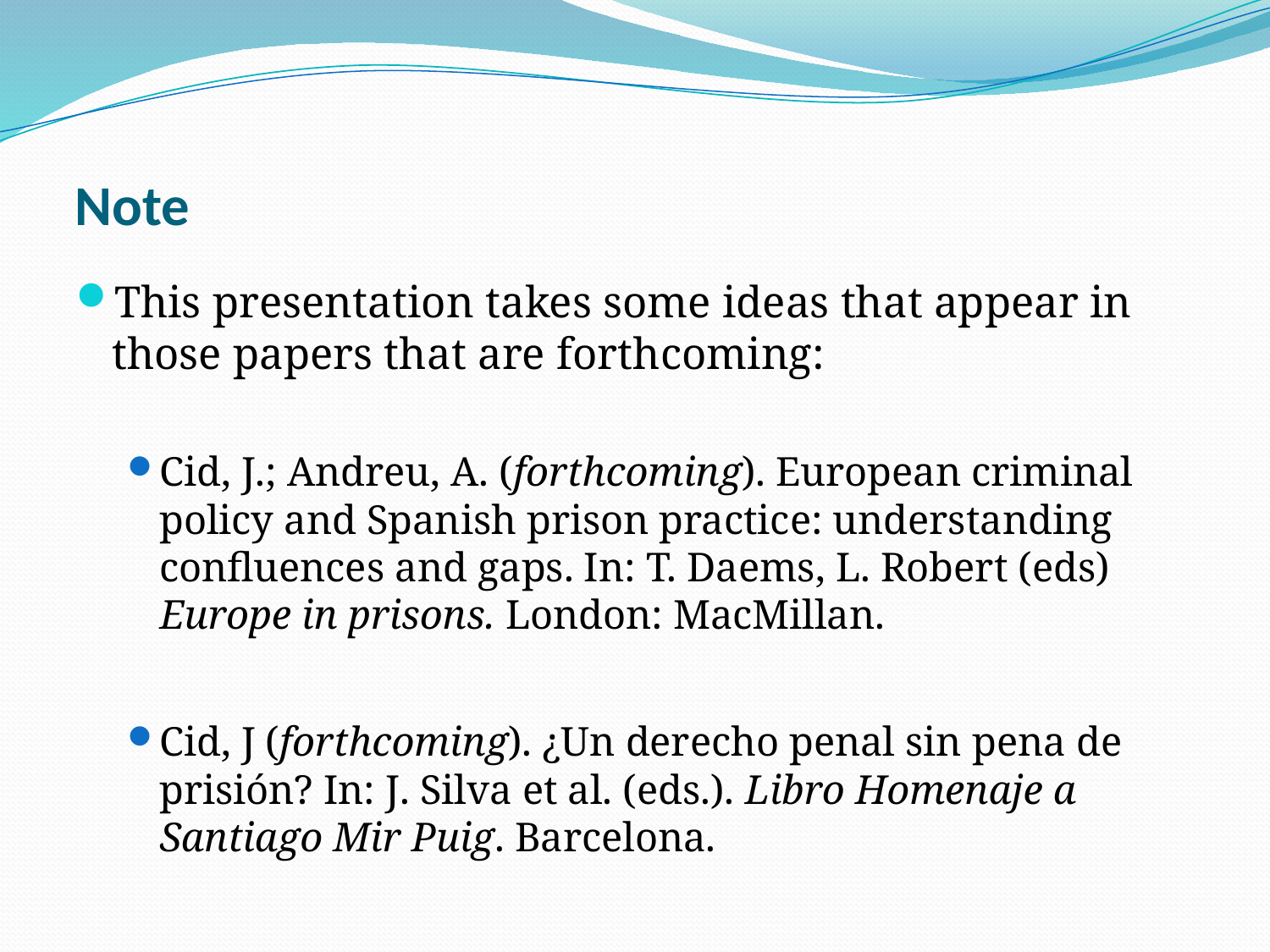

# Note
This presentation takes some ideas that appear in those papers that are forthcoming:

Cid, J.; Andreu, A. (forthcoming). European criminal policy and Spanish prison practice: understanding confluences and gaps. In: T. Daems, L. Robert (eds) Europe in prisons. London: MacMillan.

Cid, J (forthcoming). ¿Un derecho penal sin pena de prisión? In: J. Silva et al. (eds.). Libro Homenaje a Santiago Mir Puig. Barcelona.